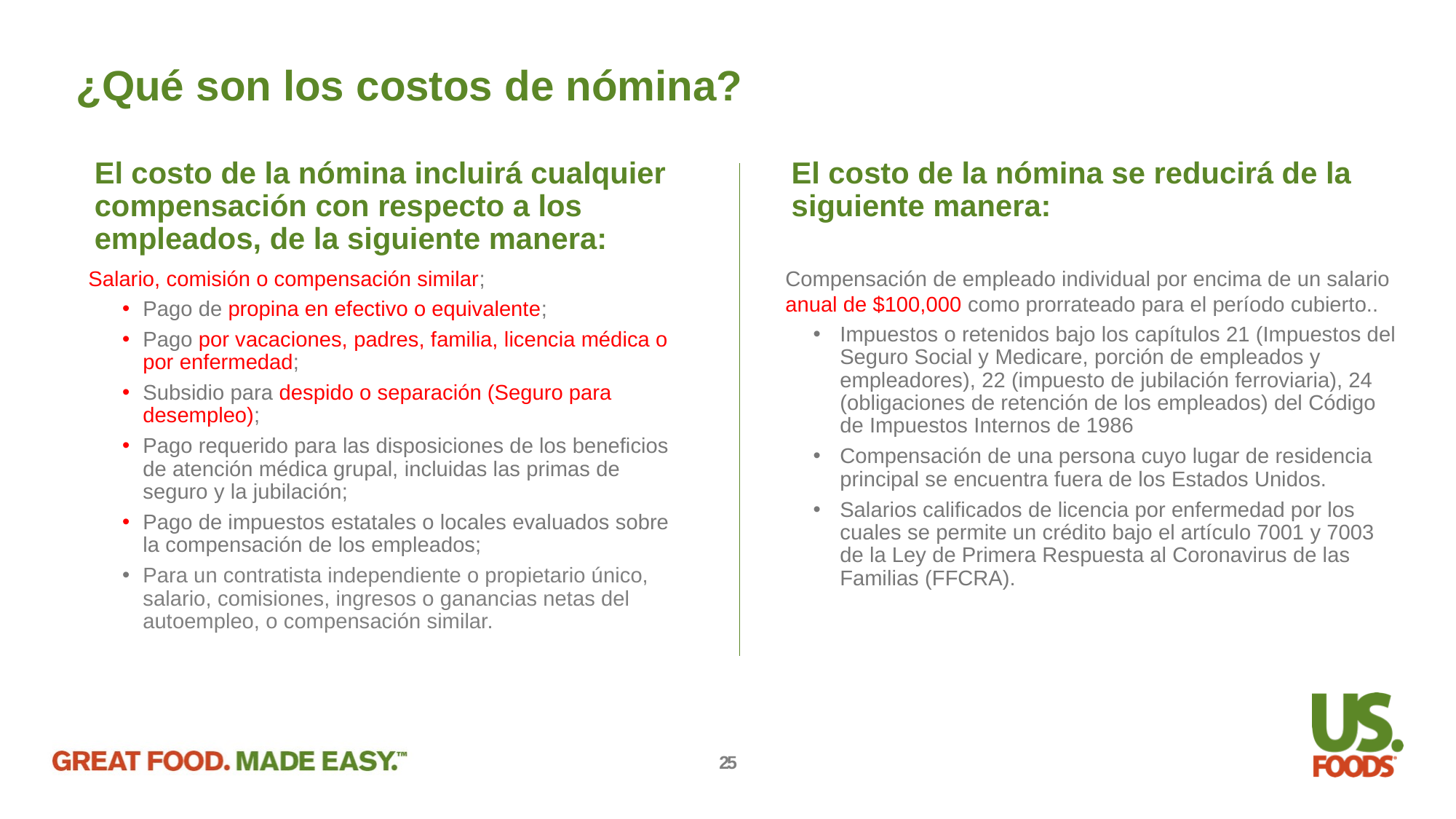

¿Qué son los costos de nómina?

El costo de la nómina se reducirá de la siguiente manera:

El costo de la nómina incluirá cualquier compensación con respecto a los empleados, de la siguiente manera:

Salario, comisión o compensación similar;
Pago de propina en efectivo o equivalente;
Pago por vacaciones, padres, familia, licencia médica o por enfermedad;
Subsidio para despido o separación (Seguro para desempleo);
Pago requerido para las disposiciones de los beneficios de atención médica grupal, incluidas las primas de seguro y la jubilación;
Pago de impuestos estatales o locales evaluados sobre la compensación de los empleados;
Para un contratista independiente o propietario único, salario, comisiones, ingresos o ganancias netas del autoempleo, o compensación similar.
Compensación de empleado individual por encima de un salario anual de $100,000 como prorrateado para el período cubierto..
Impuestos o retenidos bajo los capítulos 21 (Impuestos del Seguro Social y Medicare, porción de empleados y empleadores), 22 (impuesto de jubilación ferroviaria), 24 (obligaciones de retención de los empleados) del Código de Impuestos Internos de 1986
Compensación de una persona cuyo lugar de residencia principal se encuentra fuera de los Estados Unidos.
Salarios calificados de licencia por enfermedad por los cuales se permite un crédito bajo el artículo 7001 y 7003 de la Ley de Primera Respuesta al Coronavirus de las Familias (FFCRA).